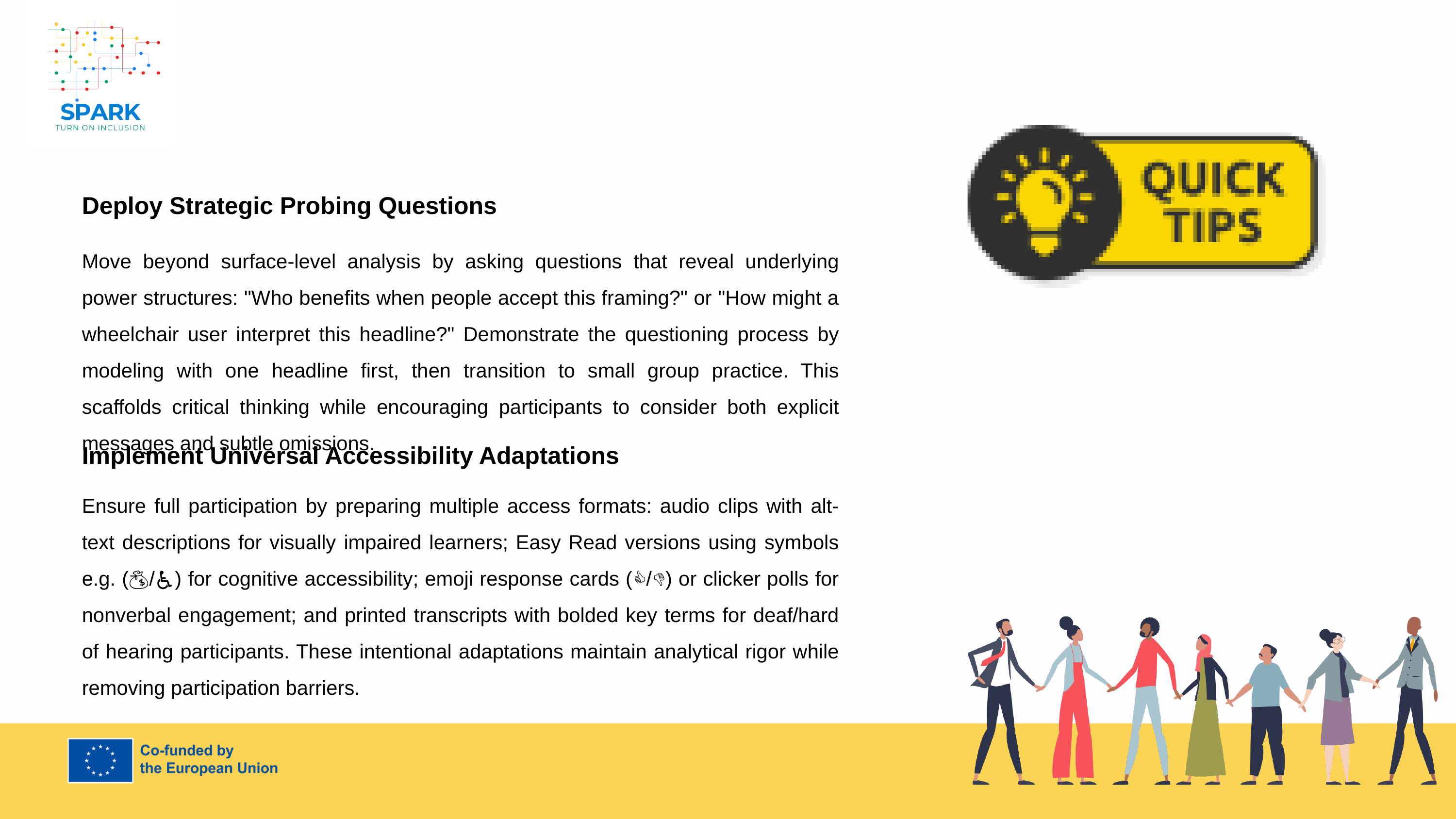

Deploy Strategic Probing Questions

Move beyond surface-level analysis by asking questions that reveal underlying power structures: "Who benefits when people accept this framing?" or "How might a wheelchair user interpret this headline?" Demonstrate the questioning process by modeling with one headline first, then transition to small group practice. This scaffolds critical thinking while encouraging participants to consider both explicit messages and subtle omissions.

Implement Universal Accessibility Adaptations

Ensure full participation by preparing multiple access formats: audio clips with alt-text descriptions for visually impaired learners; Easy Read versions using symbols e.g. (💰/♿) for cognitive accessibility; emoji response cards (👍/👎) or clicker polls for nonverbal engagement; and printed transcripts with bolded key terms for deaf/hard of hearing participants. These intentional adaptations maintain analytical rigor while removing participation barriers.